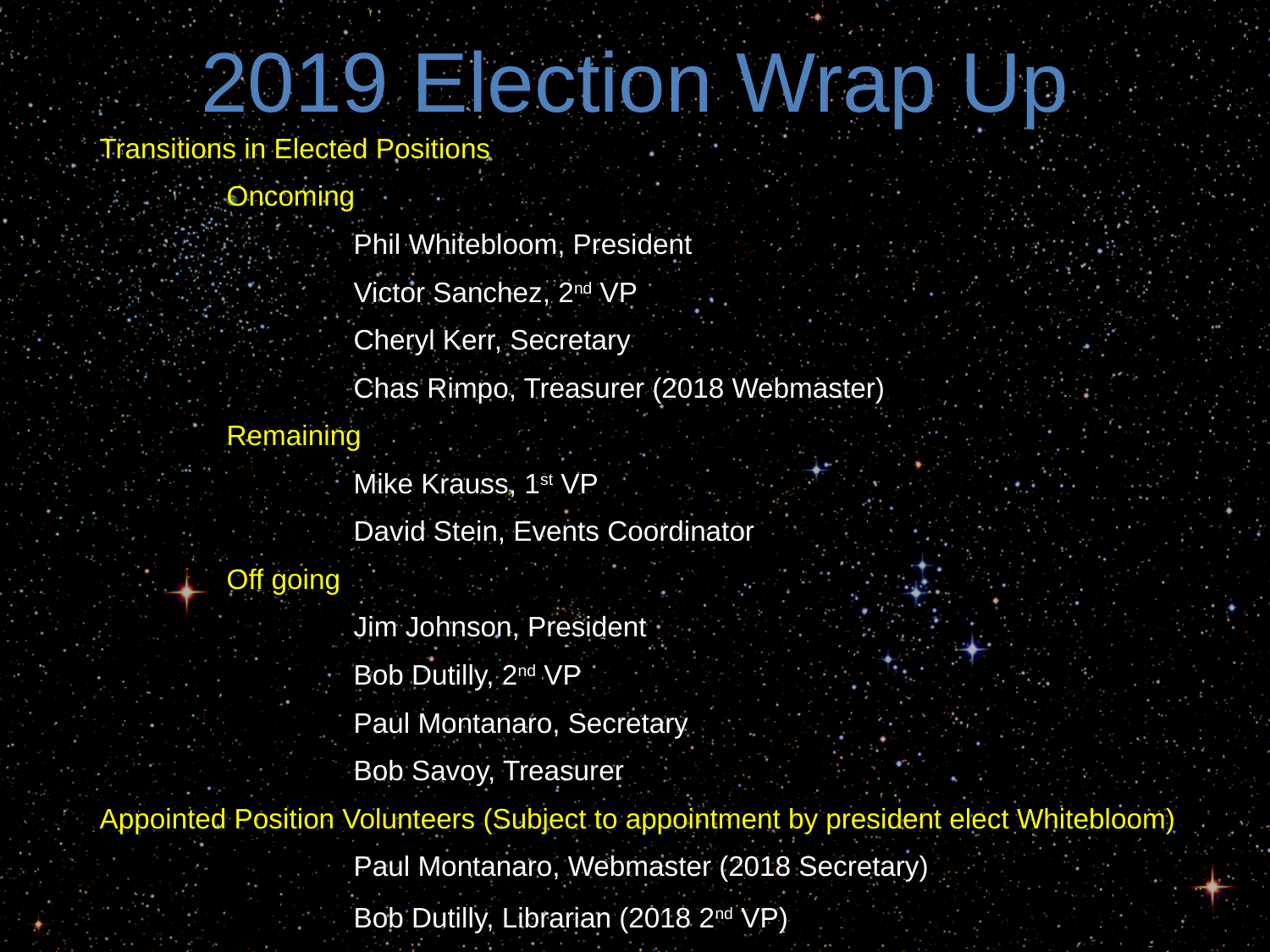

# 2019 Election Wrap Up
Transitions in Elected Positions
	Oncoming
		Phil Whitebloom, President
		Victor Sanchez, 2nd VP
		Cheryl Kerr, Secretary
		Chas Rimpo, Treasurer (2018 Webmaster)
	Remaining
		Mike Krauss, 1st VP
		David Stein, Events Coordinator
	Off going
		Jim Johnson, President
		Bob Dutilly, 2nd VP
		Paul Montanaro, Secretary
		Bob Savoy, Treasurer
Appointed Position Volunteers (Subject to appointment by president elect Whitebloom)
		Paul Montanaro, Webmaster (2018 Secretary)
		Bob Dutilly, Librarian (2018 2nd VP)